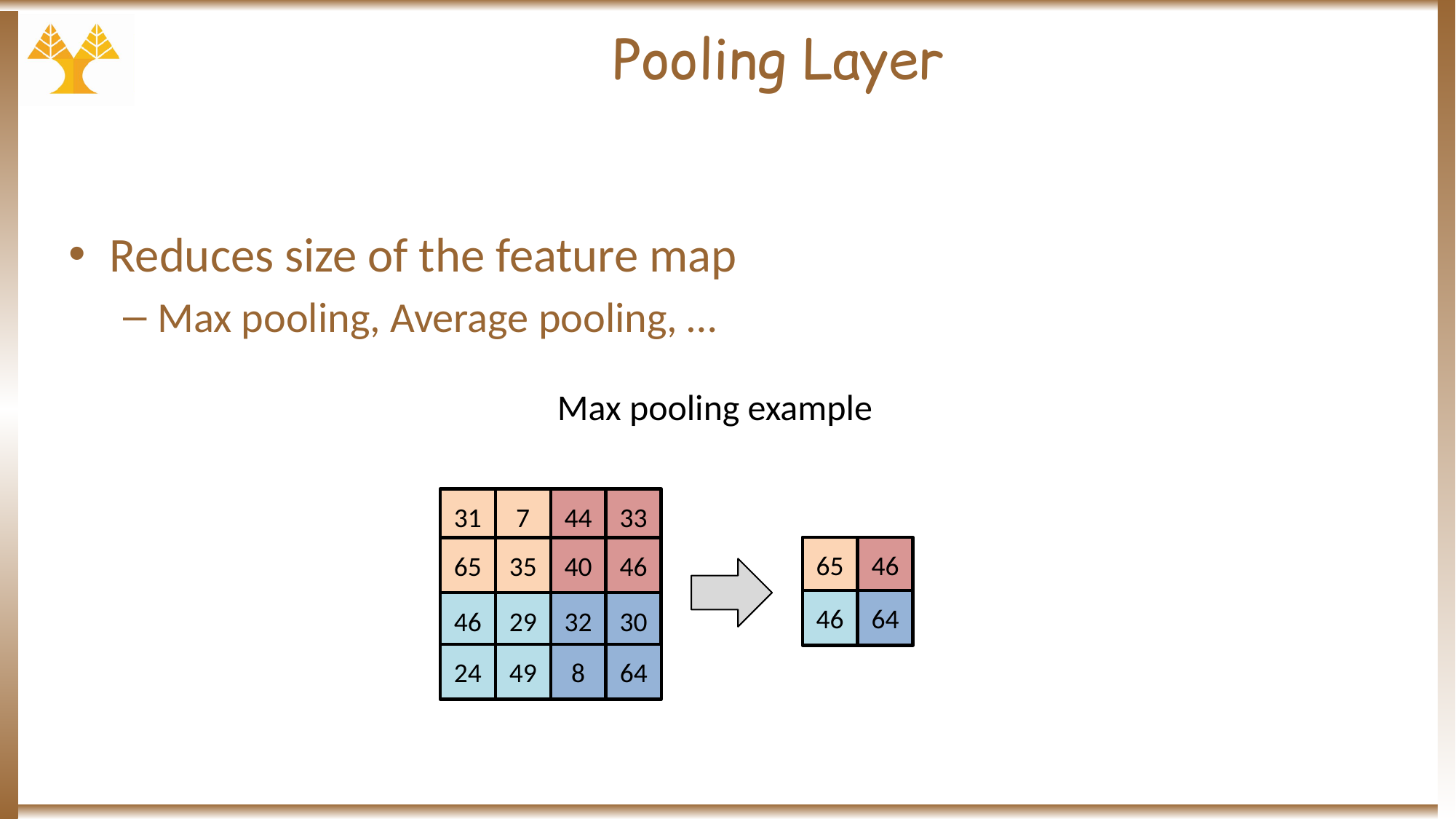

# Pooling Layer
Reduces size of the feature map
Max pooling, Average pooling, …
Max pooling example
31
7
44
33
65
35
40
46
46
29
32
30
24
49
8
64
65
46
46
64